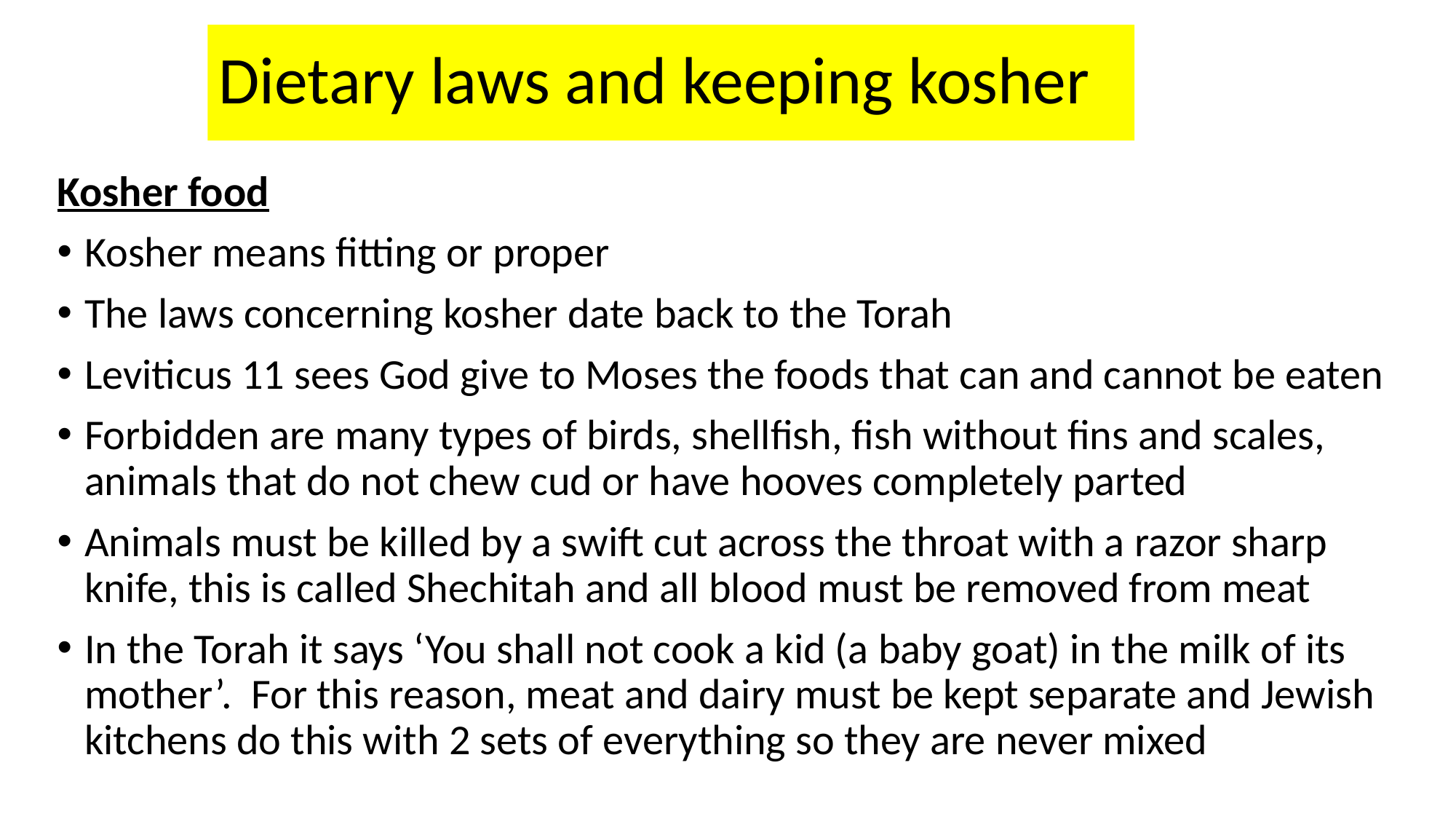

# Dietary laws and keeping kosher
Kosher food
Kosher means fitting or proper
The laws concerning kosher date back to the Torah
Leviticus 11 sees God give to Moses the foods that can and cannot be eaten
Forbidden are many types of birds, shellfish, fish without fins and scales, animals that do not chew cud or have hooves completely parted
Animals must be killed by a swift cut across the throat with a razor sharp knife, this is called Shechitah and all blood must be removed from meat
In the Torah it says ‘You shall not cook a kid (a baby goat) in the milk of its mother’.  For this reason, meat and dairy must be kept separate and Jewish kitchens do this with 2 sets of everything so they are never mixed